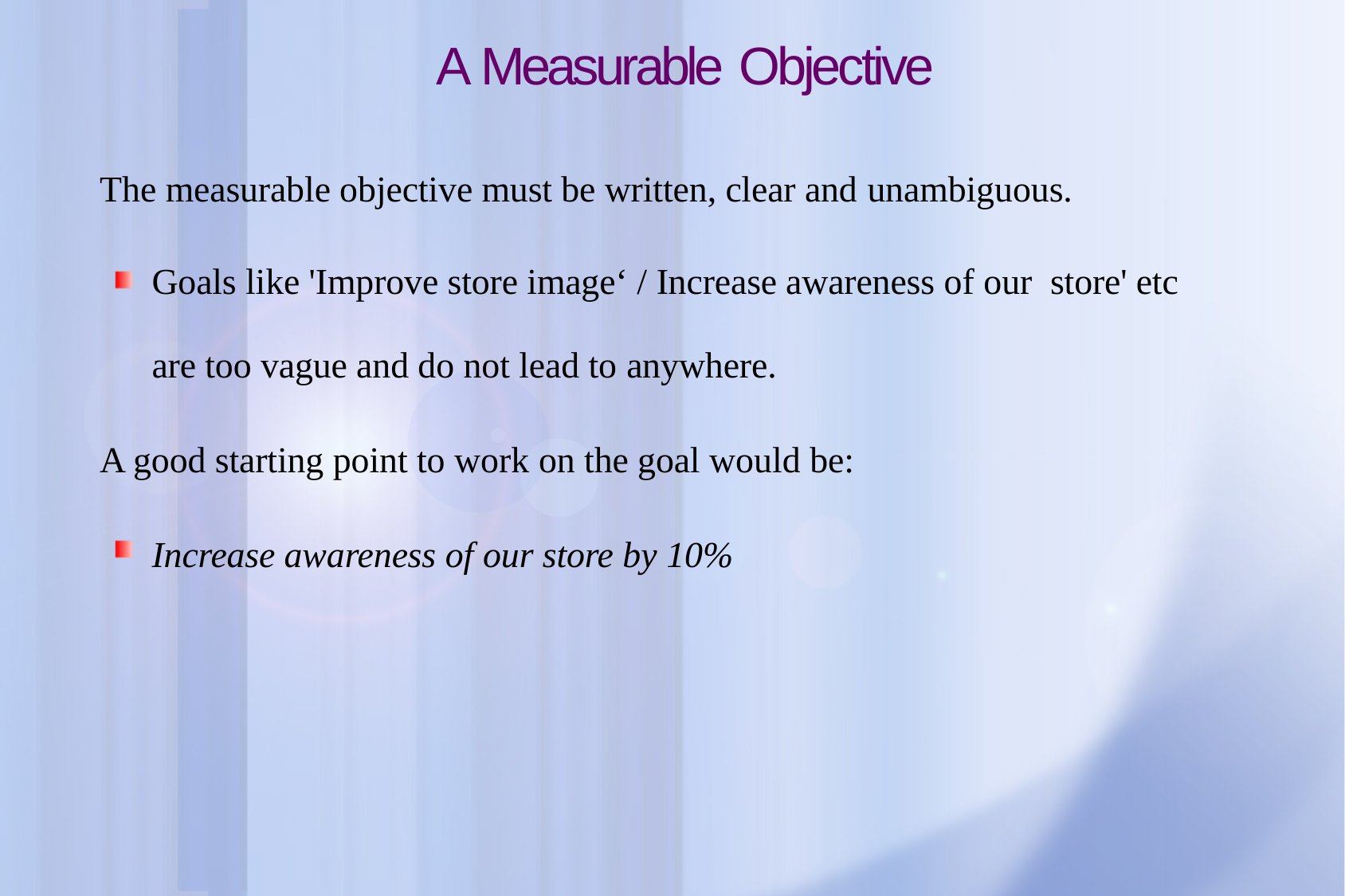

# A Measurable Objective
The measurable objective must be written, clear and unambiguous.
Goals like 'Improve store image‘ / Increase awareness of our  store' etc are too vague and do not lead to anywhere.

A good starting point to work on the goal would be:

Increase awareness of our store by 10%